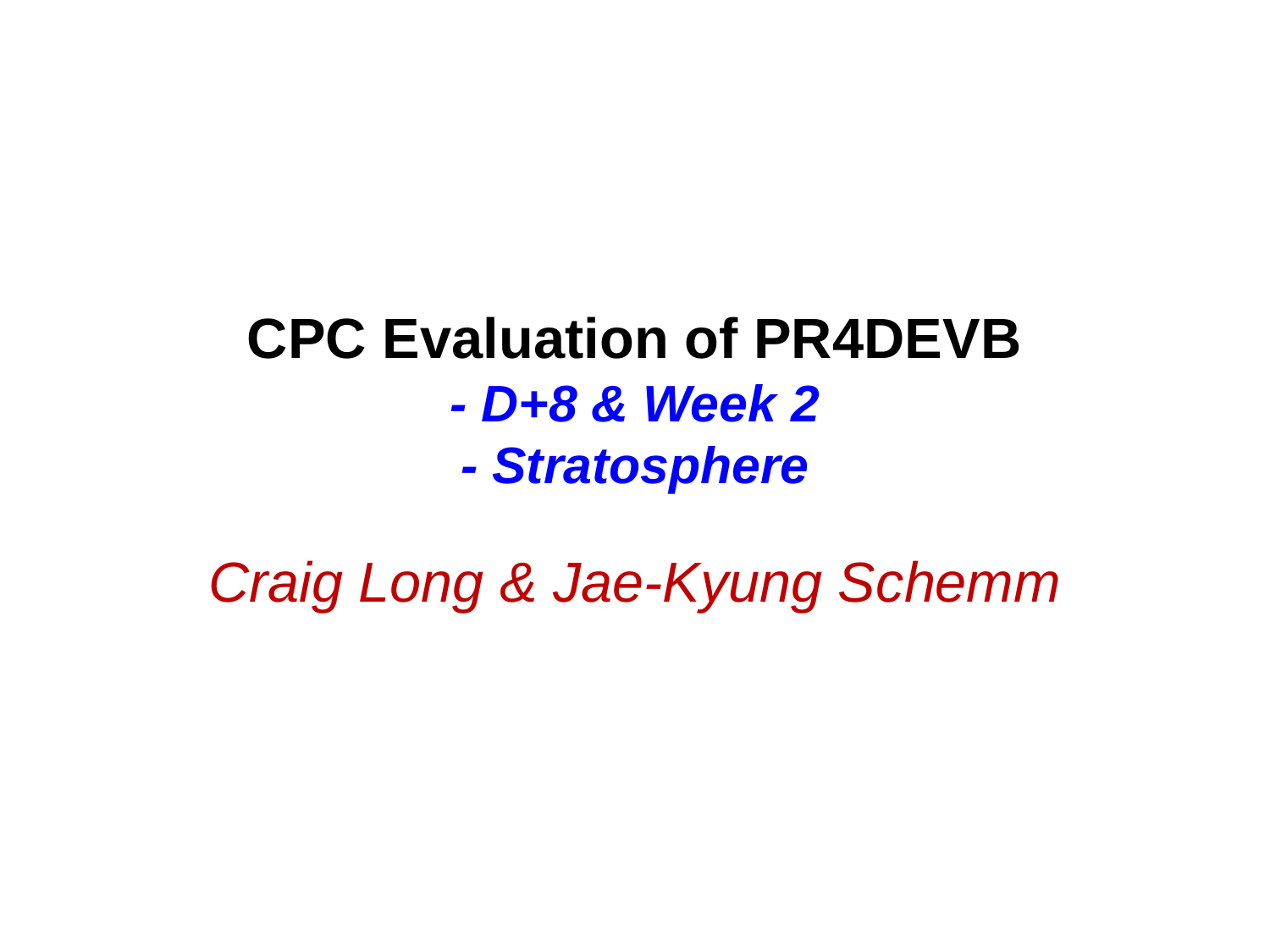

# CPC Evaluation of PR4DEVB - D+8 & Week 2 - Stratosphere
Craig Long & Jae-Kyung Schemm